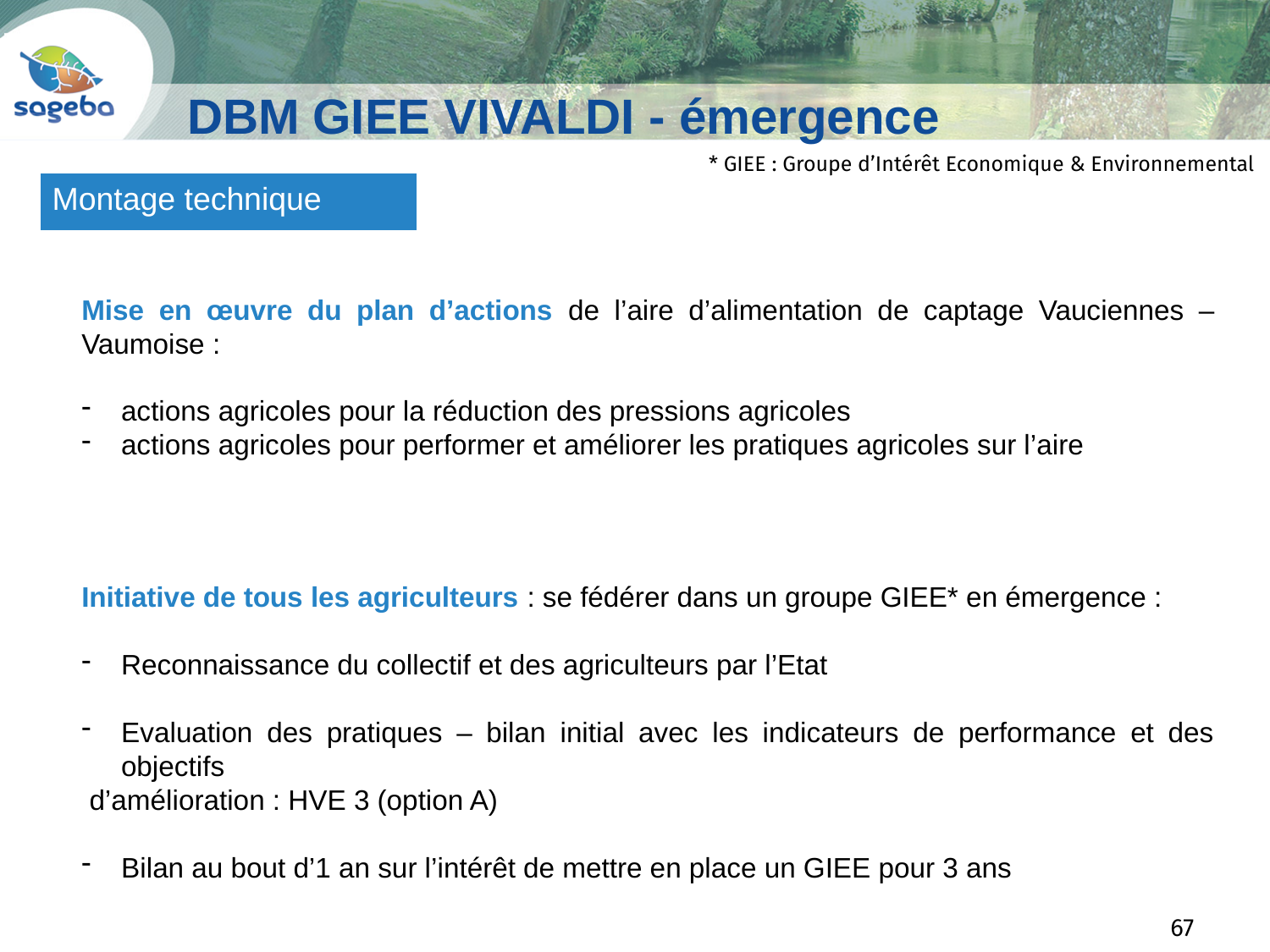

DBM GIEE VIVALDI - émergence
* GIEE : Groupe d’Intérêt Economique & Environnemental
Montage technique
Mise en œuvre du plan d’actions de l’aire d’alimentation de captage Vauciennes – Vaumoise :

actions agricoles pour la réduction des pressions agricoles
actions agricoles pour performer et améliorer les pratiques agricoles sur l’aire

Initiative de tous les agriculteurs : se fédérer dans un groupe GIEE* en émergence :

Reconnaissance du collectif et des agriculteurs par l’Etat

Evaluation des pratiques – bilan initial avec les indicateurs de performance et des objectifs
 d’amélioration : HVE 3 (option A)

Bilan au bout d’1 an sur l’intérêt de mettre en place un GIEE pour 3 ans

67